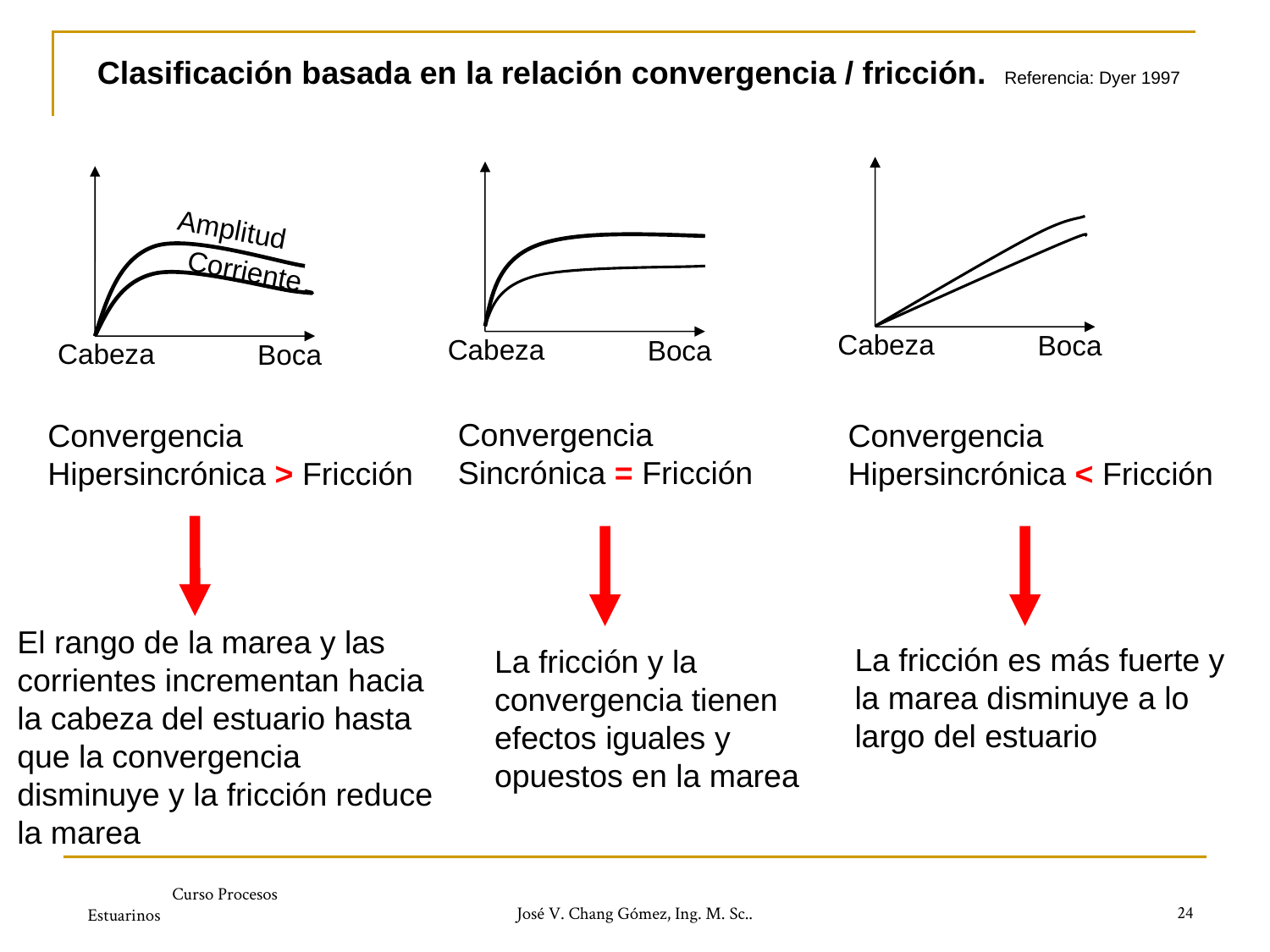

Clasificación basada en la relación convergencia / fricción.  Referencia: Dyer 1997

Amplitud

Corriente

Cabeza
Boca
Cabeza
Boca

Cabeza
Boca

Convergencia
Sincrónica = Fricción
Convergencia
Hipersincrónica < Fricción
Convergencia
Hipersincrónica > Fricción

El rango de la marea y las corrientes incrementan hacia la cabeza del estuario hasta que la convergencia disminuye y la fricción reduce la marea
La fricción es más fuerte y la marea disminuye a lo largo del estuario
La fricción y la convergencia tienen efectos iguales y opuestos en la marea
24
José V. Chang Gómez, Ing. M. Sc..

                                                                                      Curso Procesos Estuarinos